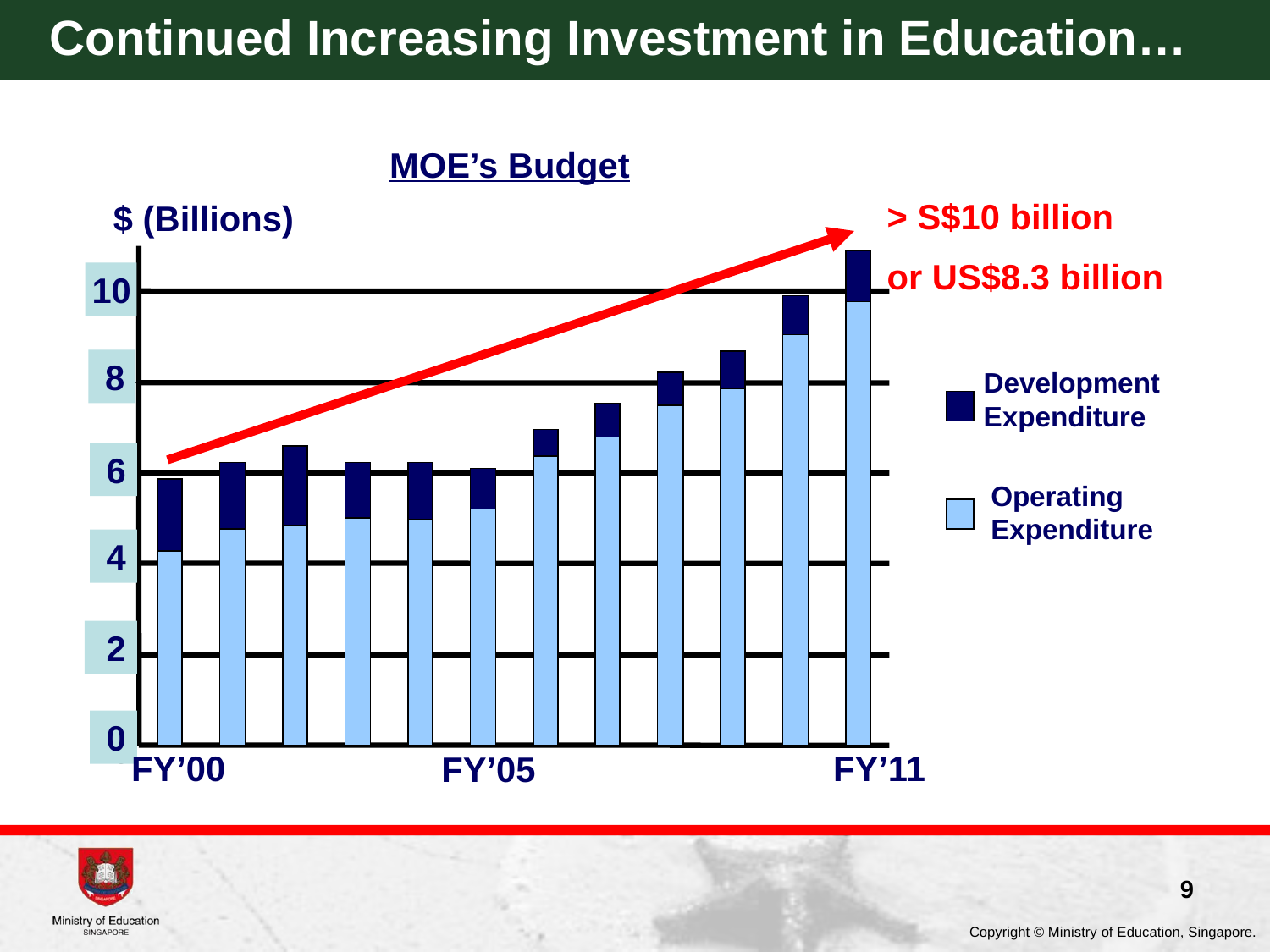

Continued Increasing Investment in Education…
MOE’s Budget
> S$10 billion
or US$8.3 billion
$ (Billions)

10
10

8

8

6

6

4
4

2
2

0
0
FY’11
FY’00
FY’05

Development Expenditure

Operating Expenditure

9